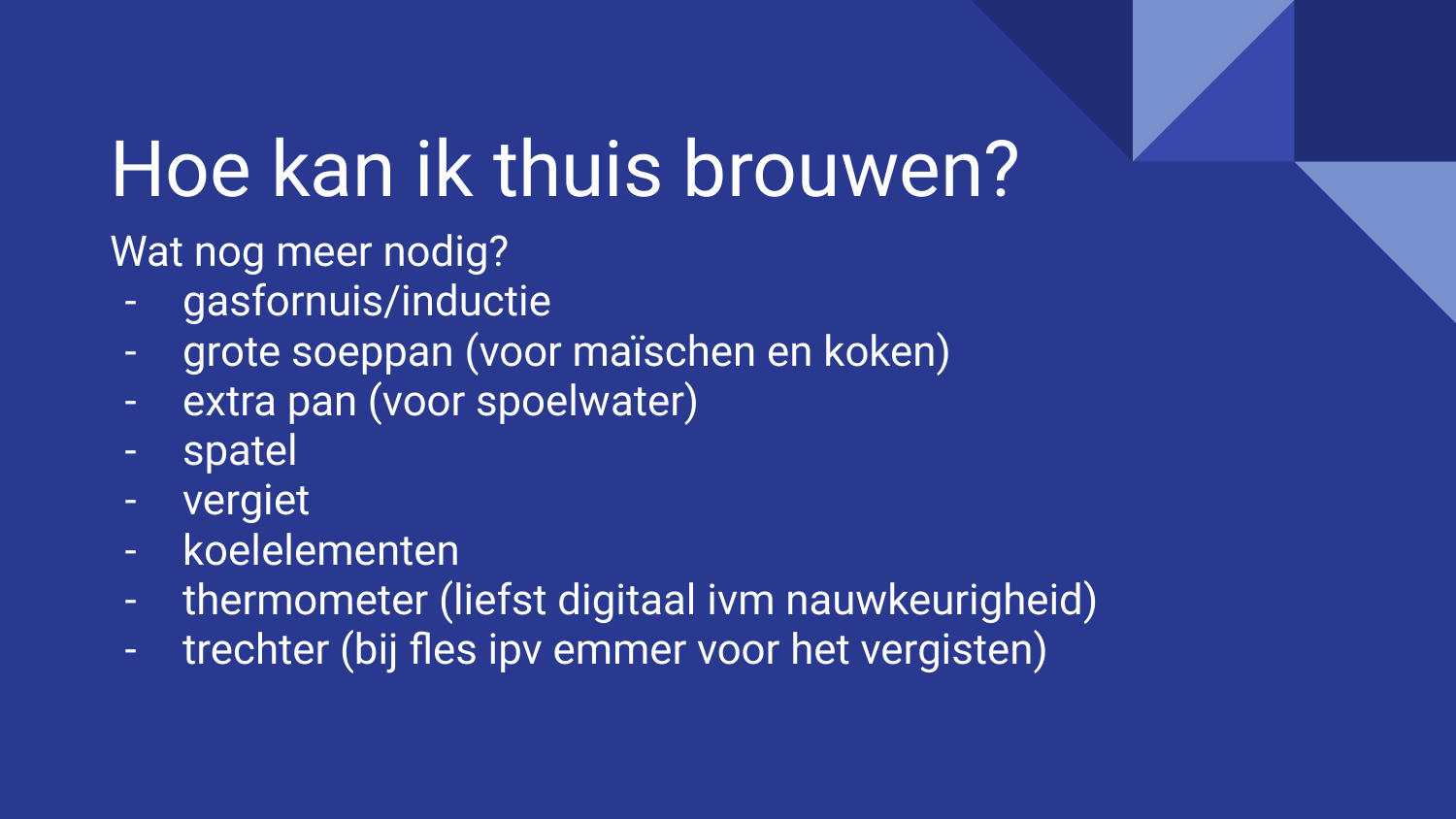

# Hoe kan ik thuis brouwen?
Wat nog meer nodig?
gasfornuis/inductie
grote soeppan (voor maïschen en koken)
extra pan (voor spoelwater)
spatel
vergiet
koelelementen
thermometer (liefst digitaal ivm nauwkeurigheid)
trechter (bij fles ipv emmer voor het vergisten)